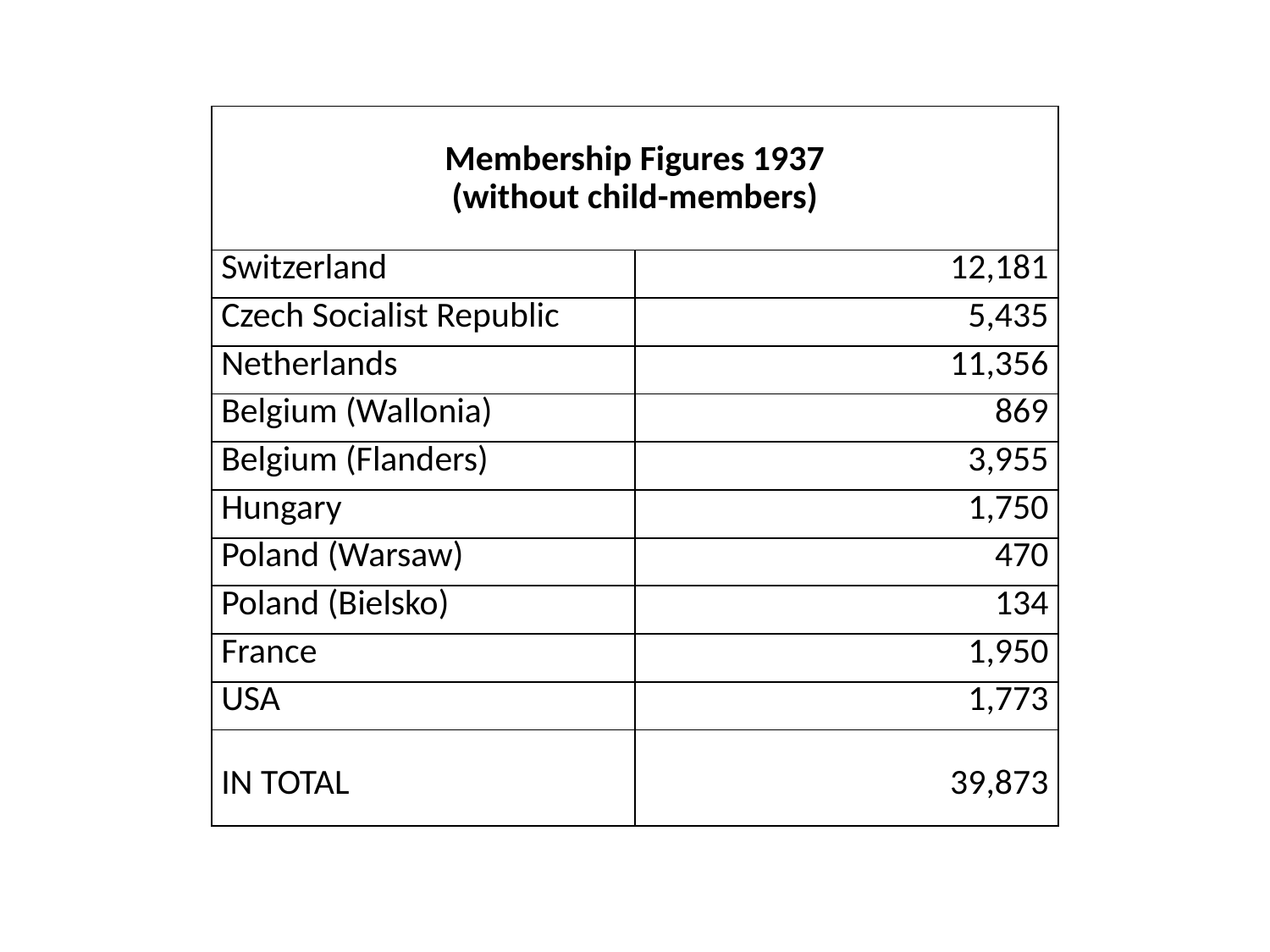

| Membership Figures 1937 (without child-members) |  |
| --- | --- |
| Switzerland | 12,181 |
| Czech Socialist Republic | 5,435 |
| Netherlands | 11,356 |
| Belgium (Wallonia) | 869 |
| Belgium (Flanders) | 3,955 |
| Hungary | 1,750 |
| Poland (Warsaw) | 470 |
| Poland (Bielsko) | 134 |
| France | 1,950 |
| USA | 1,773 |
| IN TOTAL | 39,873 |